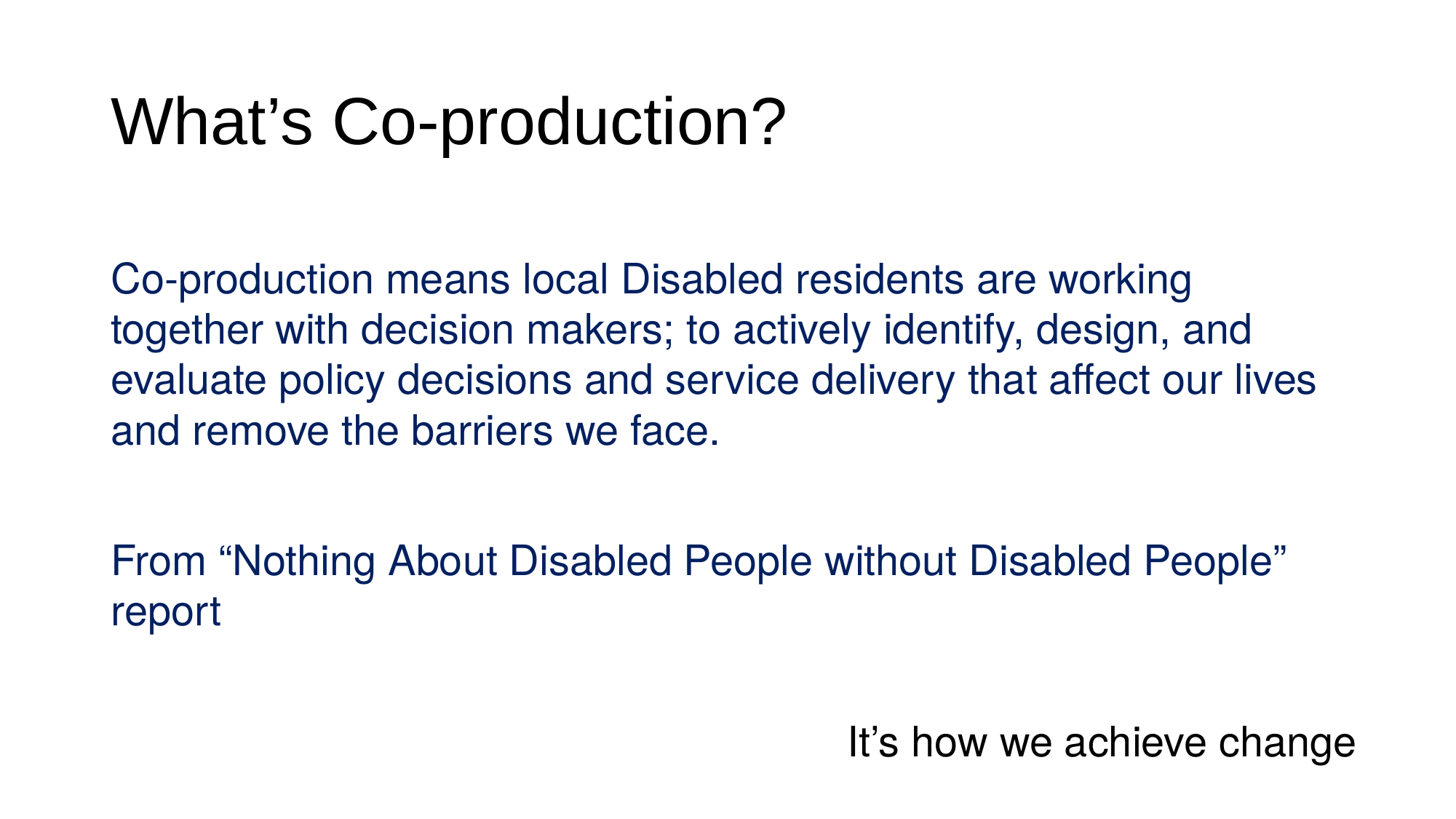

# What’s Co-production?

Co-production means local Disabled residents are working together with decision makers; to actively identify, design, and evaluate policy decisions and service delivery that affect our lives and remove the barriers we face.

From “Nothing About Disabled People without Disabled People” report

It’s how we achieve change